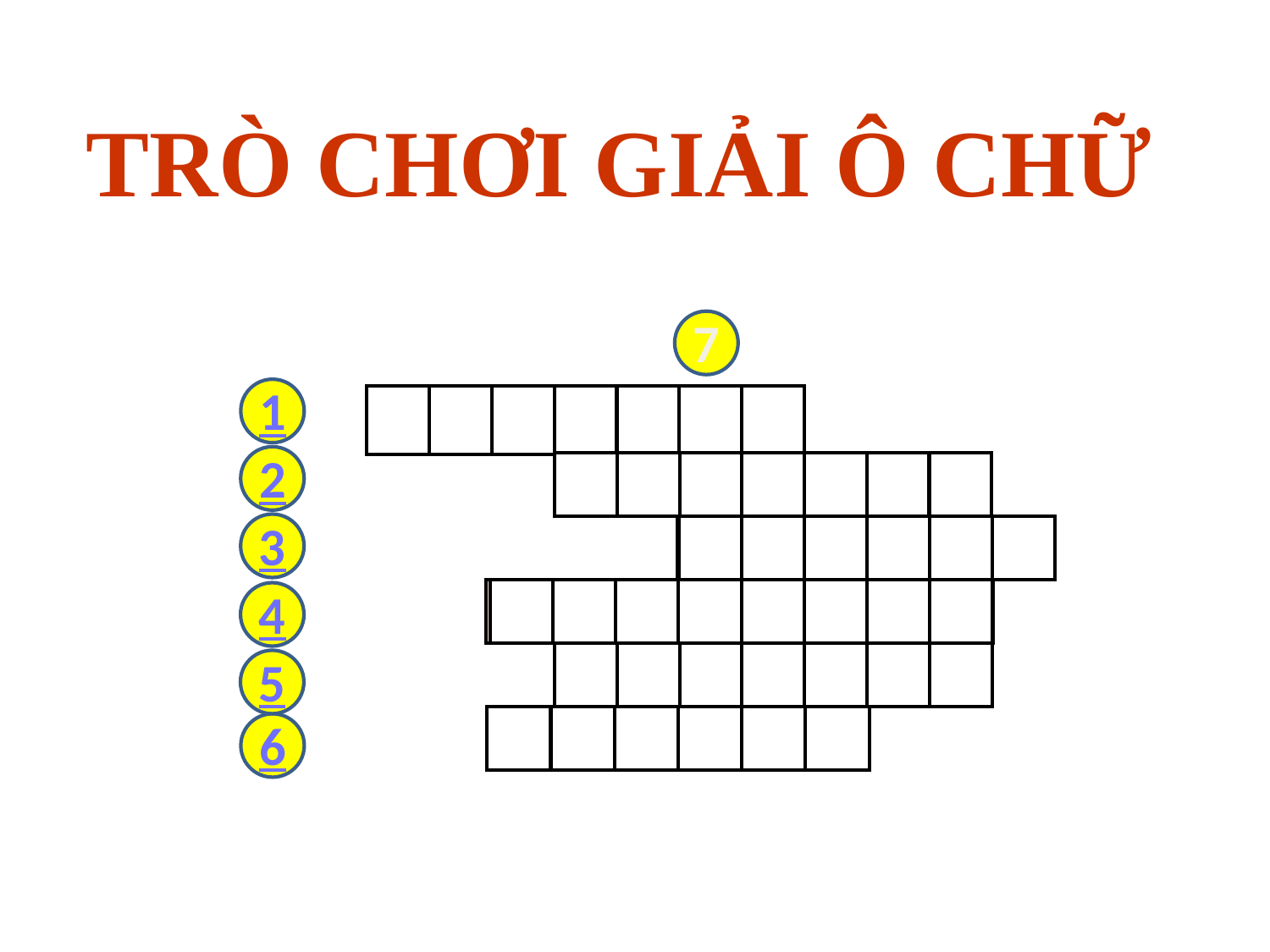

TRÒ CHƠI GIẢI Ô CHỮ
7

1

|  |  |  |  |  |  |  |
| --- | --- | --- | --- | --- | --- | --- |
| Ô | Ă | N | Q | U | A | N |
| --- | --- | --- | --- | --- | --- | --- |
2

|  |  |  |  |  |  |  |
| --- | --- | --- | --- | --- | --- | --- |
| V | Â | N | G | L | Ờ | I |
| --- | --- | --- | --- | --- | --- | --- |
3

| T | A | I | N | Ạ | N |
| --- | --- | --- | --- | --- | --- |
|  |  |  |  |  |  |
| --- | --- | --- | --- | --- | --- |
4
| G | I | Á | O | V | I | Ê | N |
| --- | --- | --- | --- | --- | --- | --- | --- |
|  |  |  |  |  |  |  |  |
| --- | --- | --- | --- | --- | --- | --- | --- |

5
|  |  |  |  |  |  |  |
| --- | --- | --- | --- | --- | --- | --- |
| Đ | O | À | N | K | Ế | T |
| --- | --- | --- | --- | --- | --- | --- |

6
|  |  |  |  |  |  |
| --- | --- | --- | --- | --- | --- |
| B | Ắ | T | N | Ạ | T |
| --- | --- | --- | --- | --- | --- |